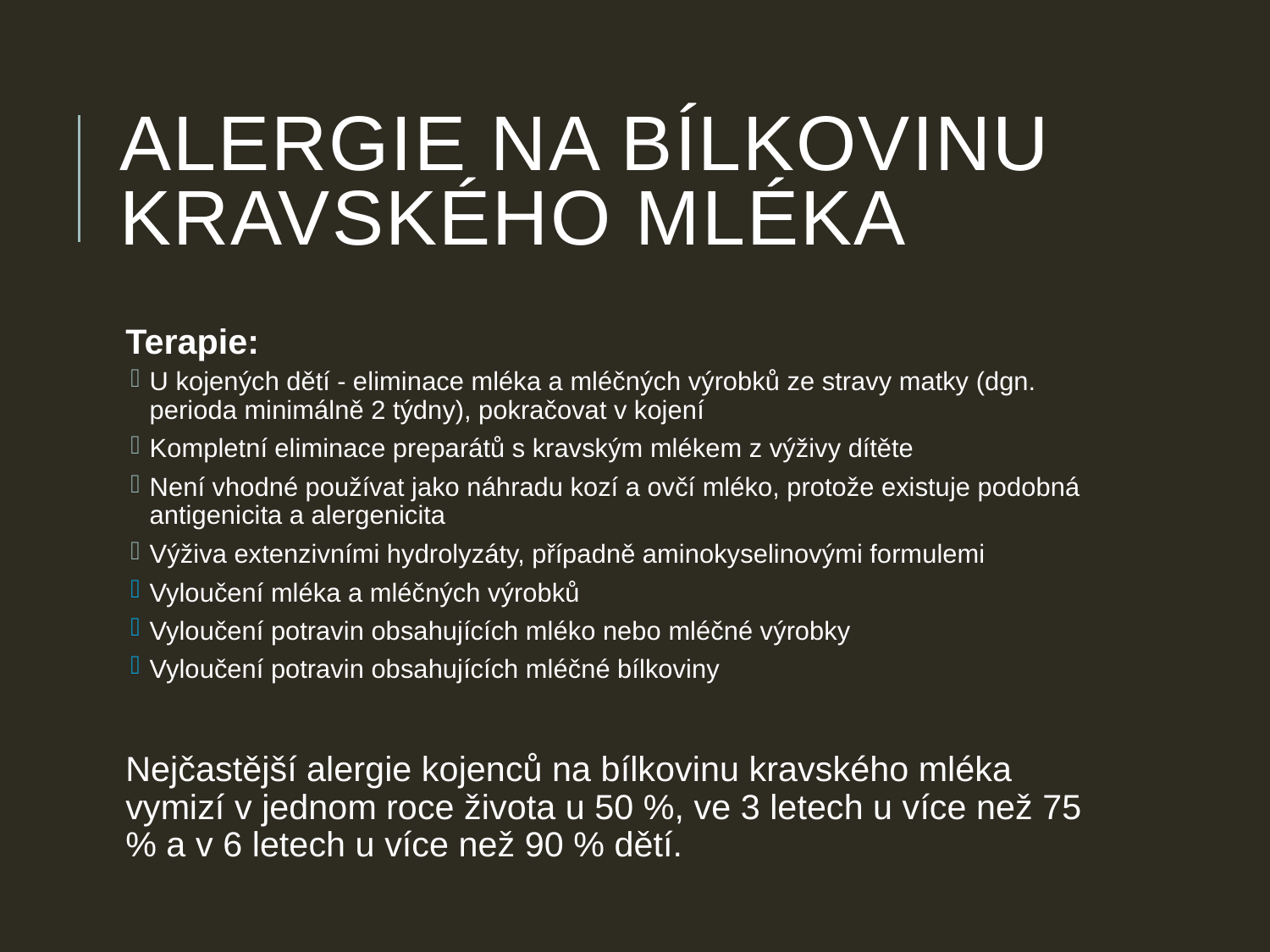

# Alergie na bílkovinu kravského mléka
Terapie:
U kojených dětí - eliminace mléka a mléčných výrobků ze stravy matky (dgn. perioda minimálně 2 týdny), pokračovat v kojení
Kompletní eliminace preparátů s kravským mlékem z výživy dítěte
Není vhodné používat jako náhradu kozí a ovčí mléko, protože existuje podobná antigenicita a alergenicita
Výživa extenzivními hydrolyzáty, případně aminokyselinovými formulemi
Vyloučení mléka a mléčných výrobků
Vyloučení potravin obsahujících mléko nebo mléčné výrobky
Vyloučení potravin obsahujících mléčné bílkoviny

Nejčastější alergie kojenců na bílkovinu kravského mléka vymizí v jednom roce života u 50 %, ve 3 letech u více než 75 % a v 6 letech u více než 90 % dětí.